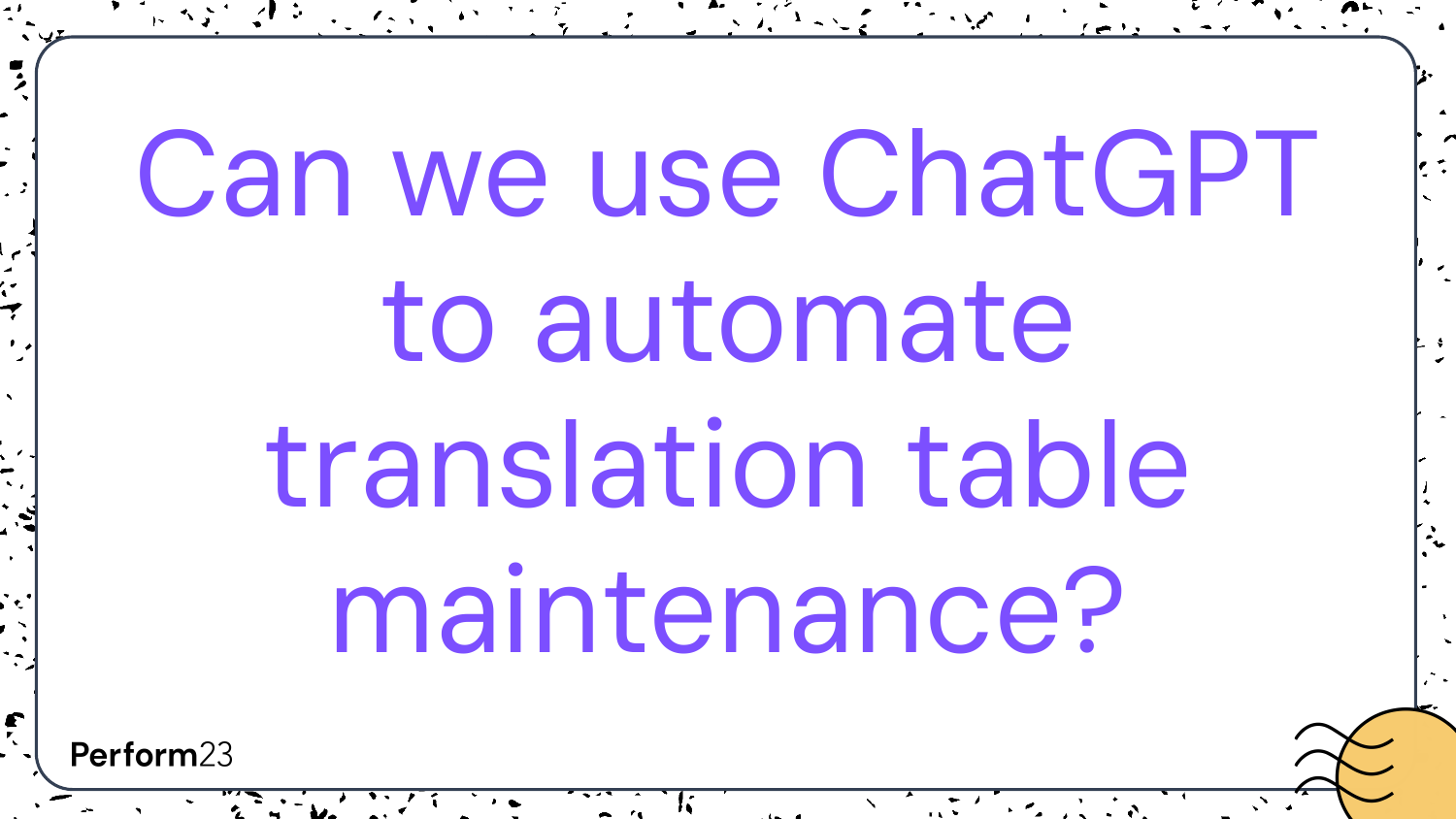

# Can we use ChatGPT to automate translation table maintenance?